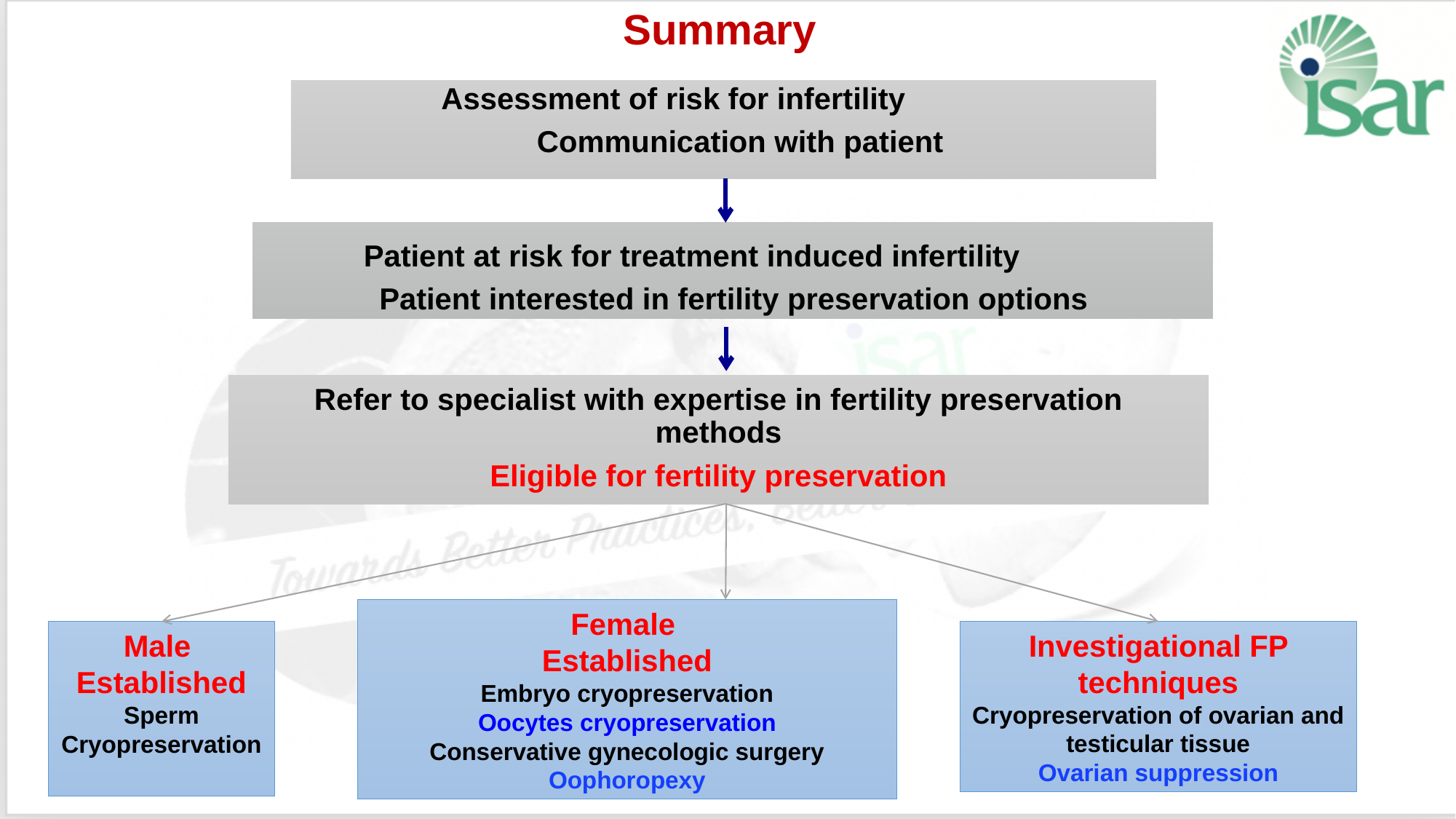

Summary

Assessment of risk for infertility
    Communication with patient

Patient at risk for treatment induced infertility
Patient interested in fertility preservation options

Refer to specialist with expertise in fertility preservation methods
Eligible for fertility preservation

Female
Established
Embryo cryopreservation
Oocytes cryopreservation
Conservative gynecologic surgery
Oophoropexy
Investigational FP techniques
Cryopreservation of ovarian and testicular tissue
Ovarian suppression
Male
Established
Sperm Cryopreservation